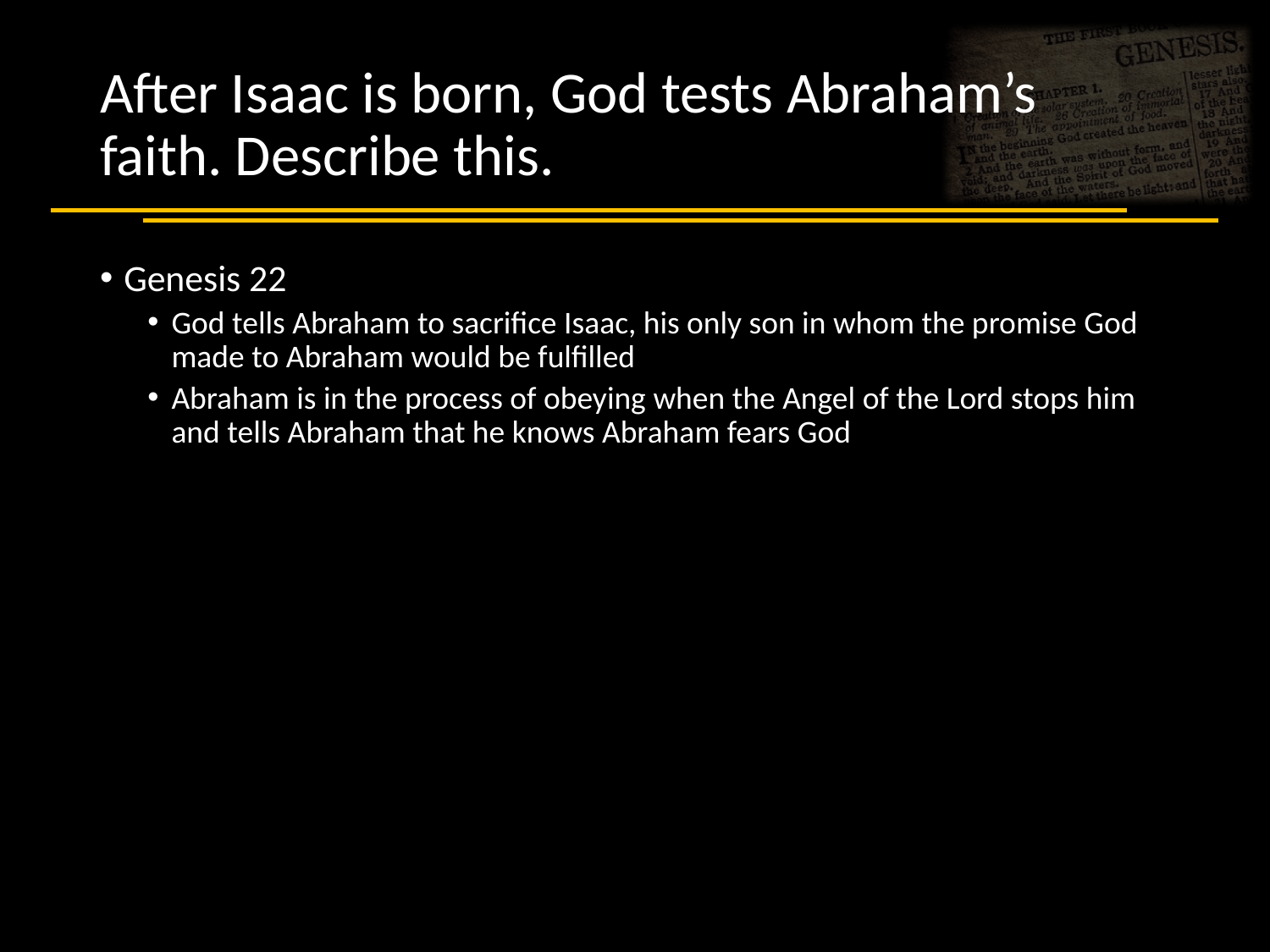

# After Isaac is born, God tests Abraham’s faith. Describe this.
Genesis 22
God tells Abraham to sacrifice Isaac, his only son in whom the promise God made to Abraham would be fulfilled
Abraham is in the process of obeying when the Angel of the Lord stops him and tells Abraham that he knows Abraham fears God